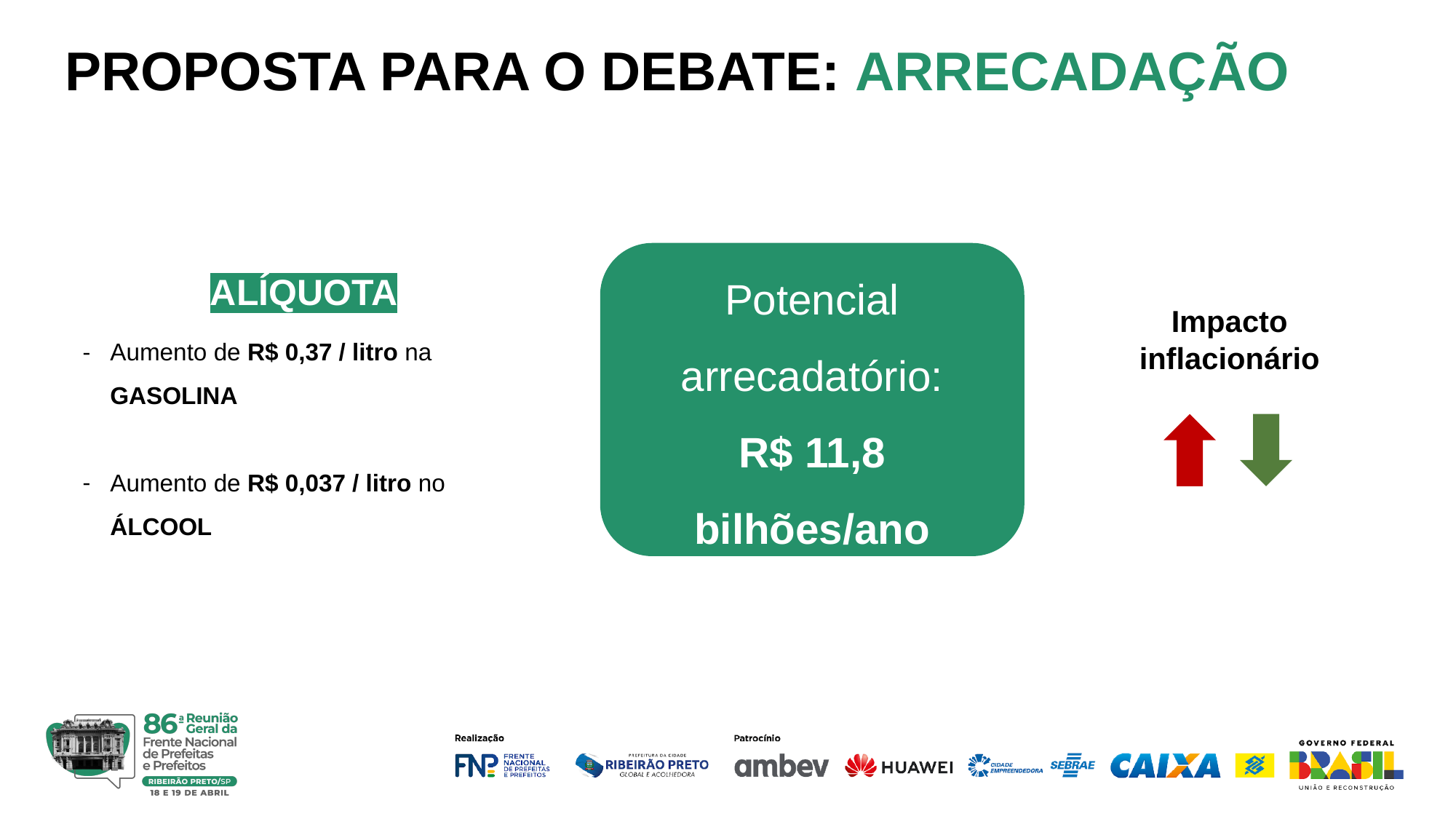

PROPOSTA PARA O DEBATE: ARRECADAÇÃO
ALÍQUOTA
Aumento de R$ 0,37 / litro na GASOLINA

Aumento de R$ 0,037 / litro no ÁLCOOL
Potencial arrecadatório:
R$ 11,8 bilhões/ano
Impacto inflacionário